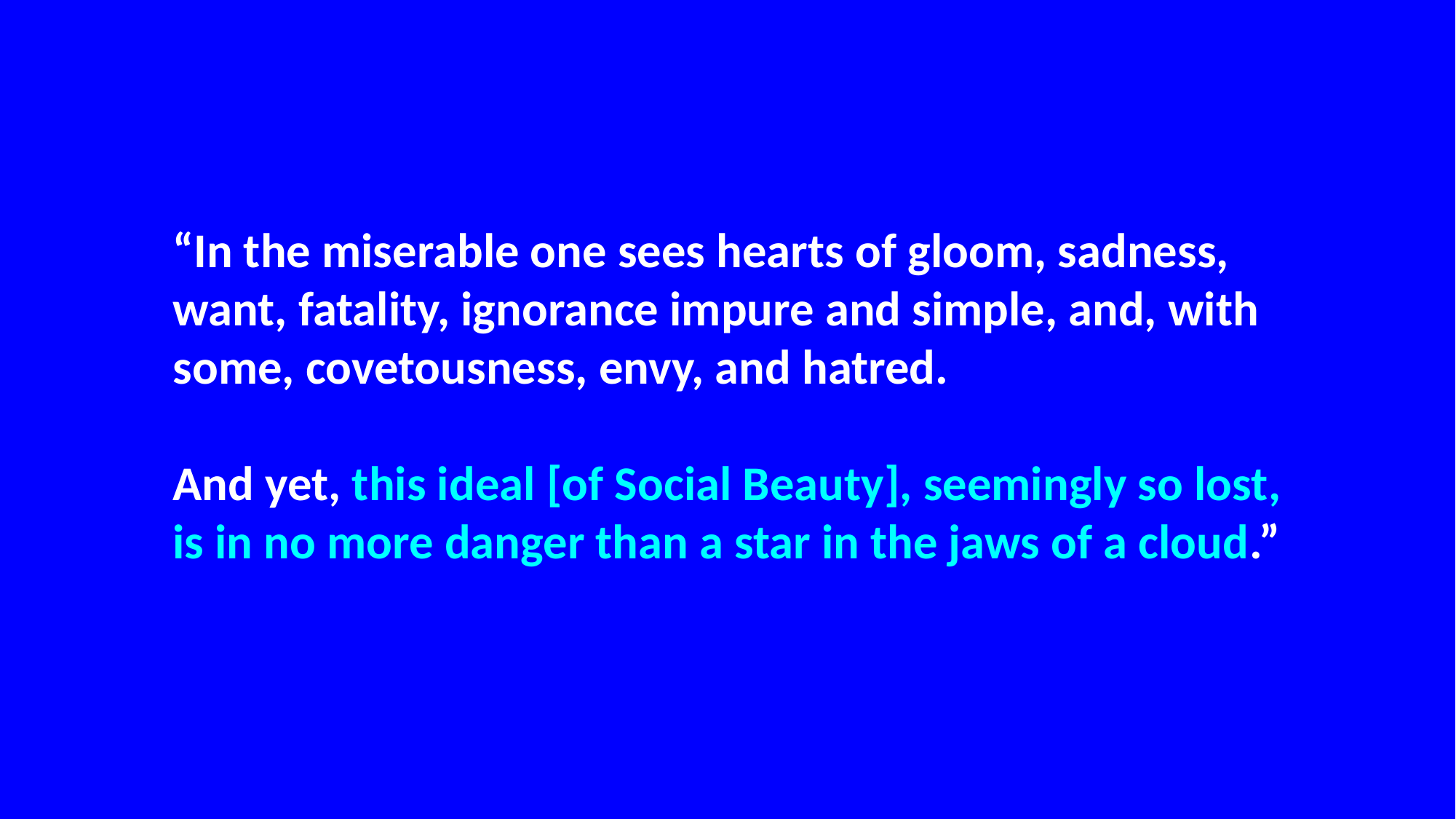

“In the miserable one sees hearts of gloom, sadness, want, fatality, ignorance impure and simple, and, with some, covetousness, envy, and hatred.

And yet, this ideal [of Social Beauty], seemingly so lost, is in no more danger than a star in the jaws of a cloud.”